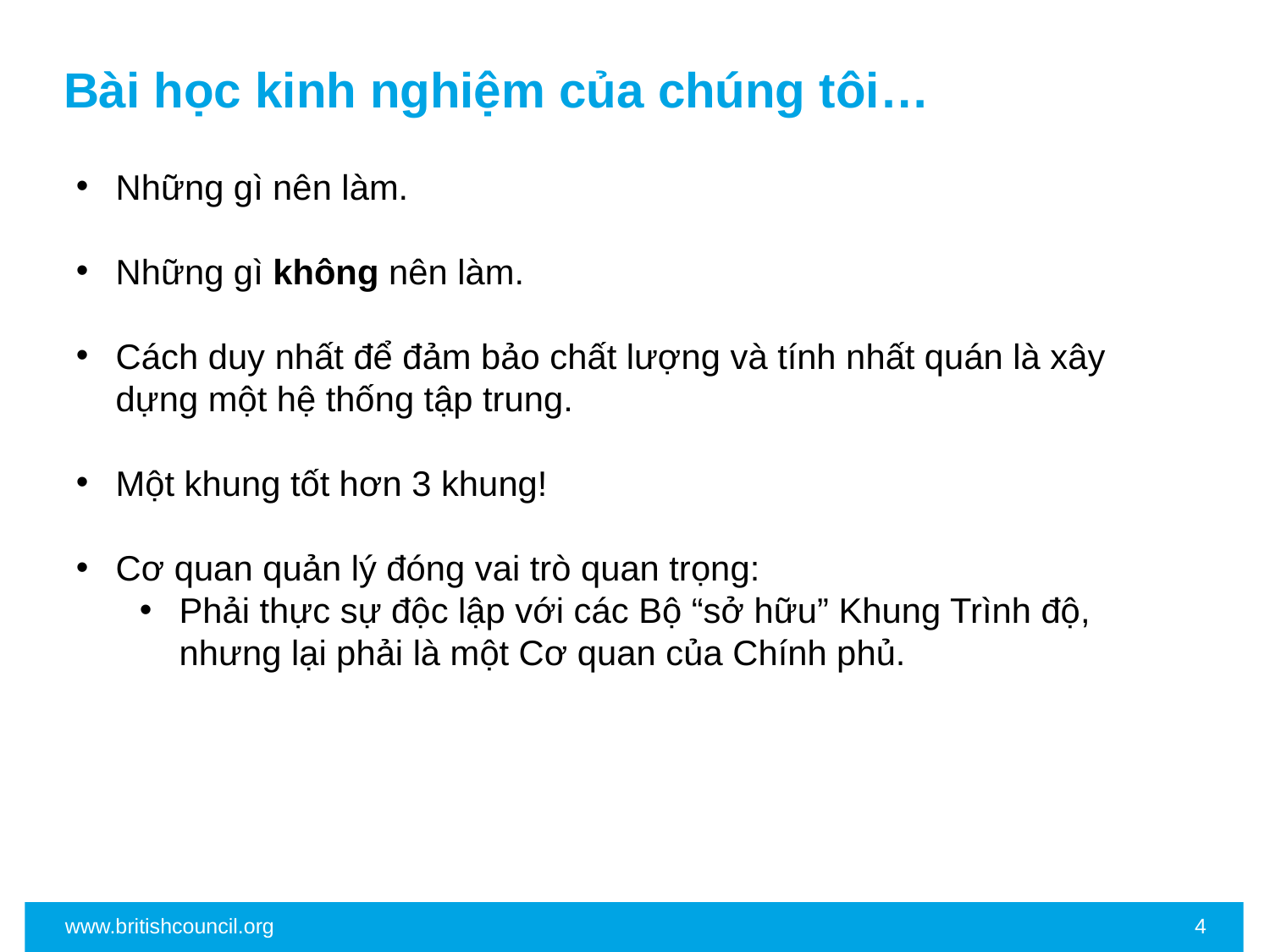

# Bài học kinh nghiệm của chúng tôi…
Những gì nên làm.

Những gì không nên làm.

Cách duy nhất để đảm bảo chất lượng và tính nhất quán là xây dựng một hệ thống tập trung.

Một khung tốt hơn 3 khung!

Cơ quan quản lý đóng vai trò quan trọng:
Phải thực sự độc lập với các Bộ “sở hữu” Khung Trình độ, nhưng lại phải là một Cơ quan của Chính phủ.
www.britishcouncil.org
4